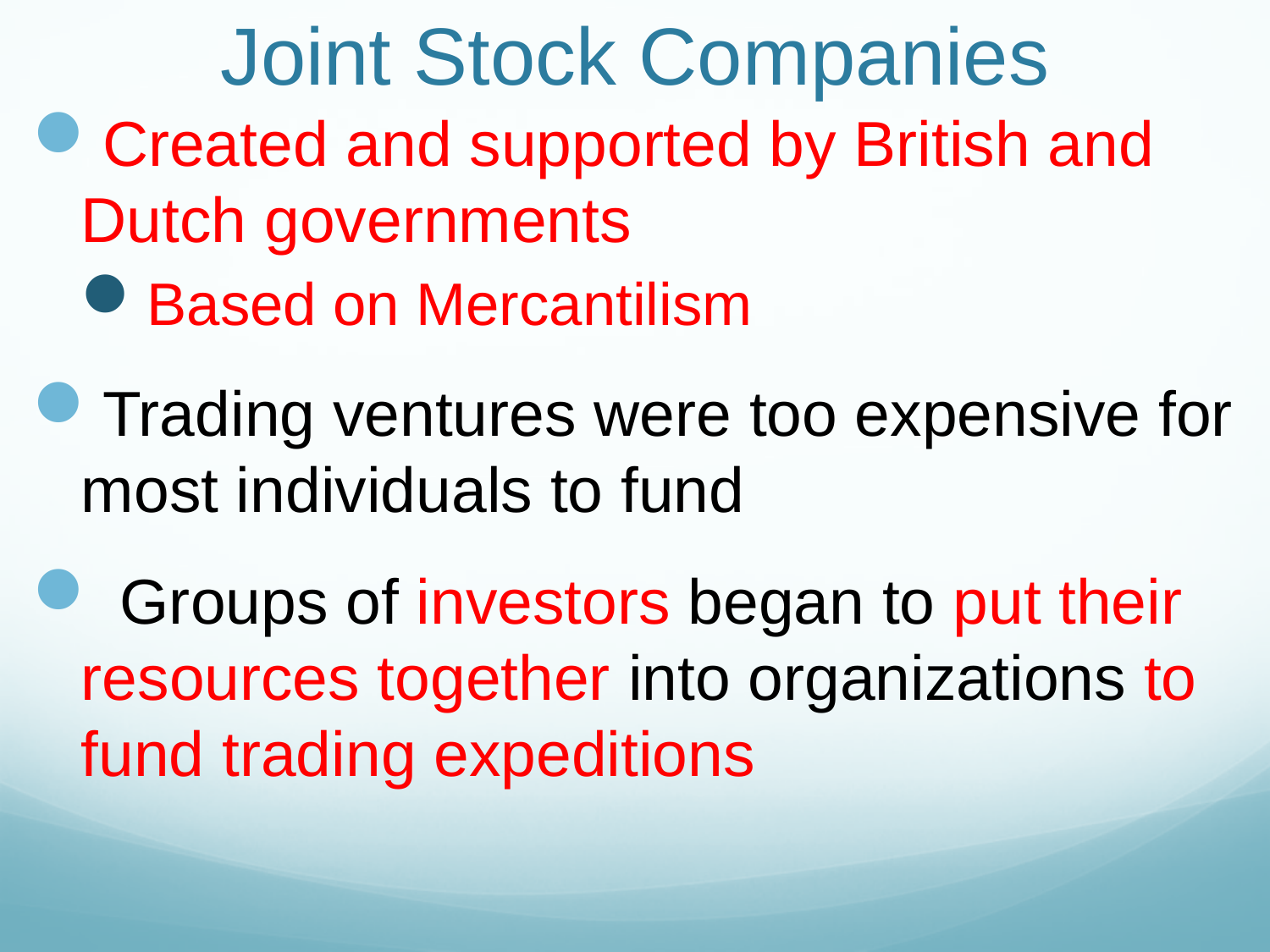

# Joint Stock Companies
Created and supported by British and Dutch governments
Based on Mercantilism
Trading ventures were too expensive for most individuals to fund
 Groups of investors began to put their resources together into organizations to fund trading expeditions